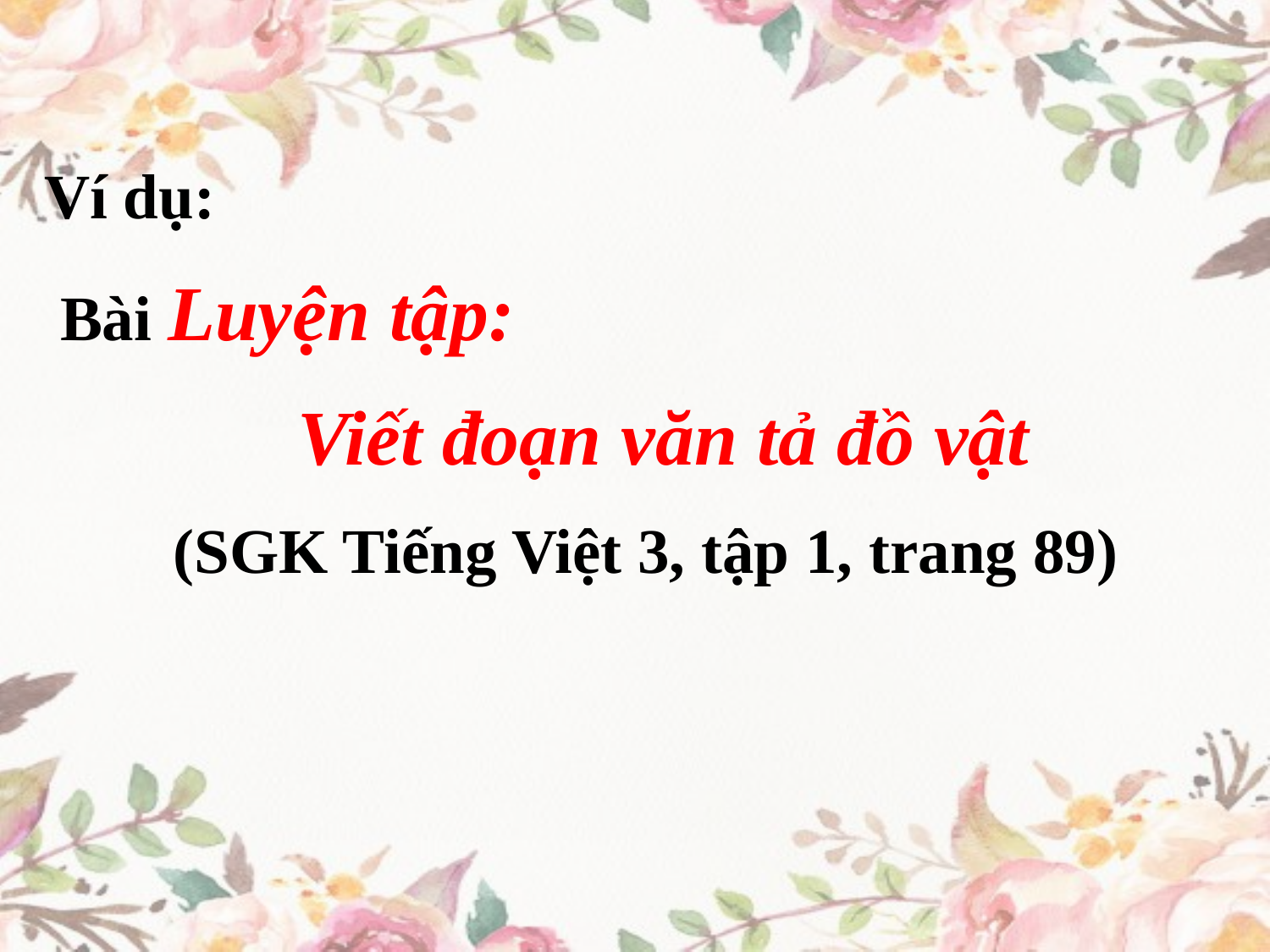

Ví dụ:
 Bài Luyện tập:
             Viết đoạn văn tả đồ vật
(SGK Tiếng Việt 3, tập 1, trang 89)